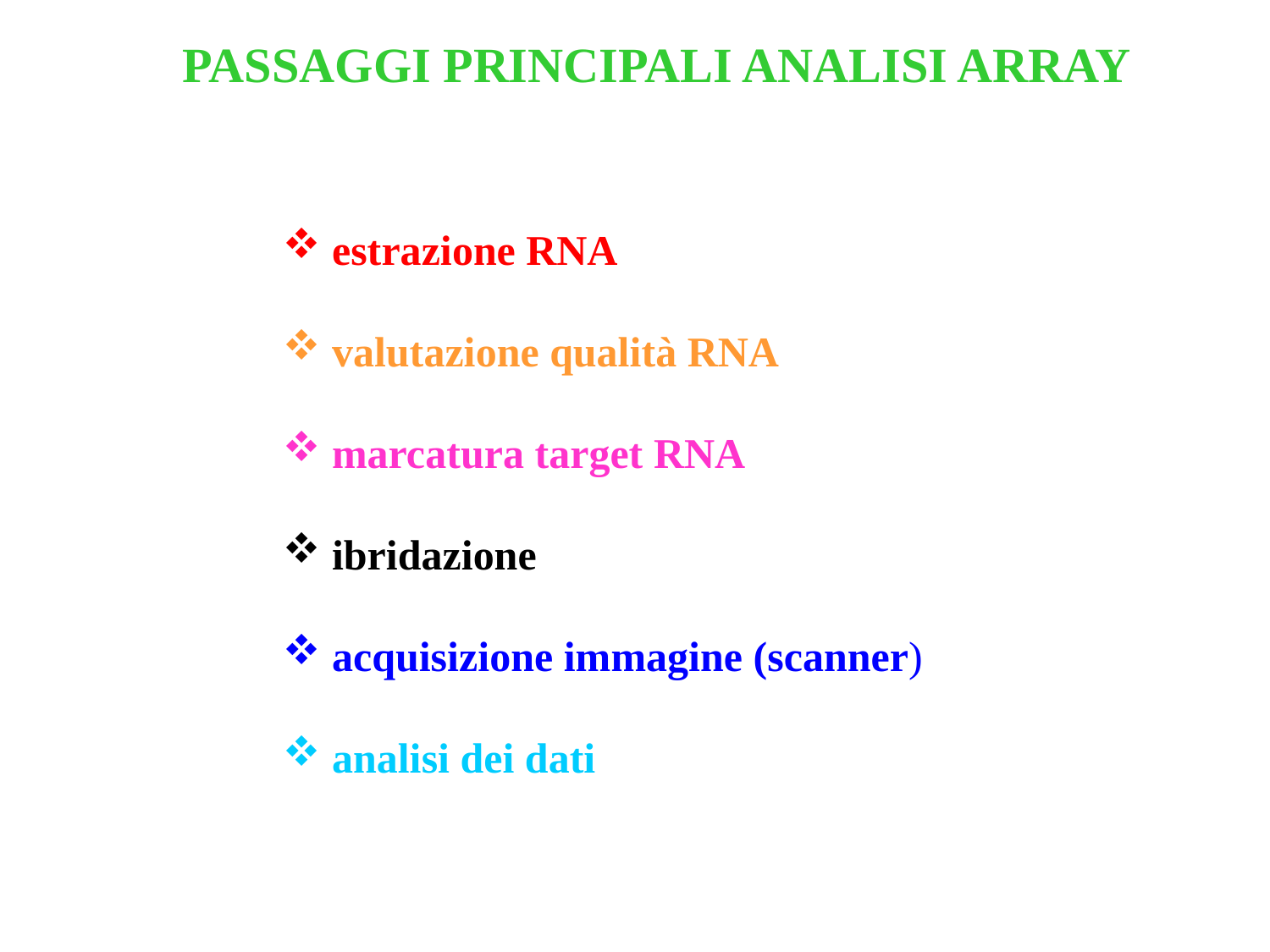

PASSAGGI PRINCIPALI ANALISI ARRAY
 estrazione RNA

 valutazione qualità RNA

 marcatura target RNA

 ibridazione

 acquisizione immagine (scanner)

 analisi dei dati